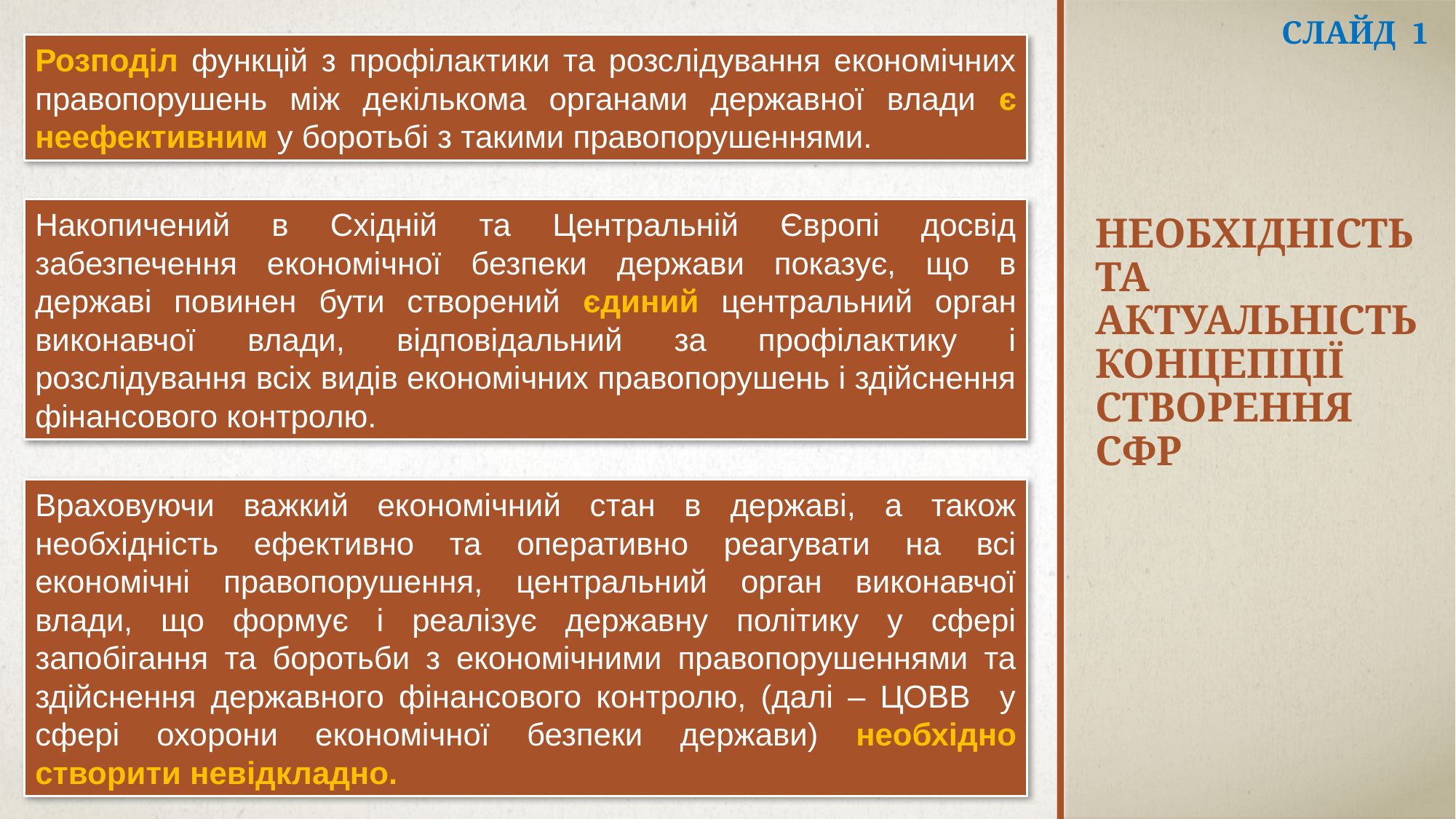

Слайд  1
Розподіл функцій з профілактики та розслідування економічних правопорушень між декількома органами державної влади є неефективним у боротьбі з такими правопорушеннями.
# Необхідність та актуальність Концепції створення сфр
Накопичений в Східній та Центральній Європі досвід забезпечення економічної безпеки держави показує, що в державі повинен бути створений єдиний центральний орган виконавчої влади, відповідальний за профілактику і розслідування всіх видів економічних правопорушень і здійснення фінансового контролю.
Враховуючи важкий економічний стан в державі, а також необхідність ефективно та оперативно реагувати на всі економічні правопорушення, центральний орган виконавчої влади, що формує і реалізує державну політику у сфері запобігання та боротьби з економічними правопорушеннями та здійснення державного фінансового контролю, (далі – ЦОВВ  у сфері охорони економічної безпеки держави) необхідно створити невідкладно.